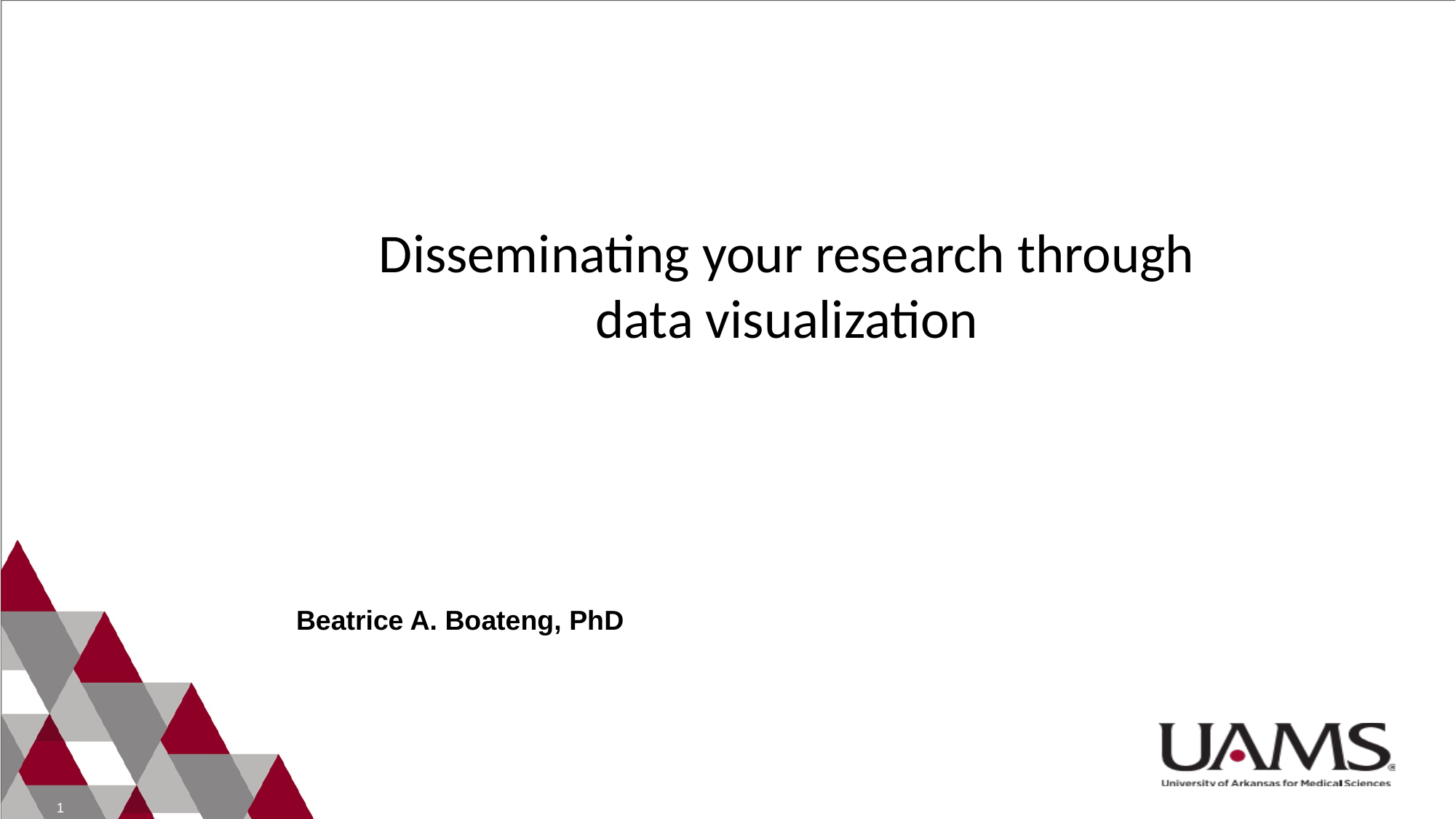

Disseminating your research through data visualization

# Beatrice A. Boateng, PhD